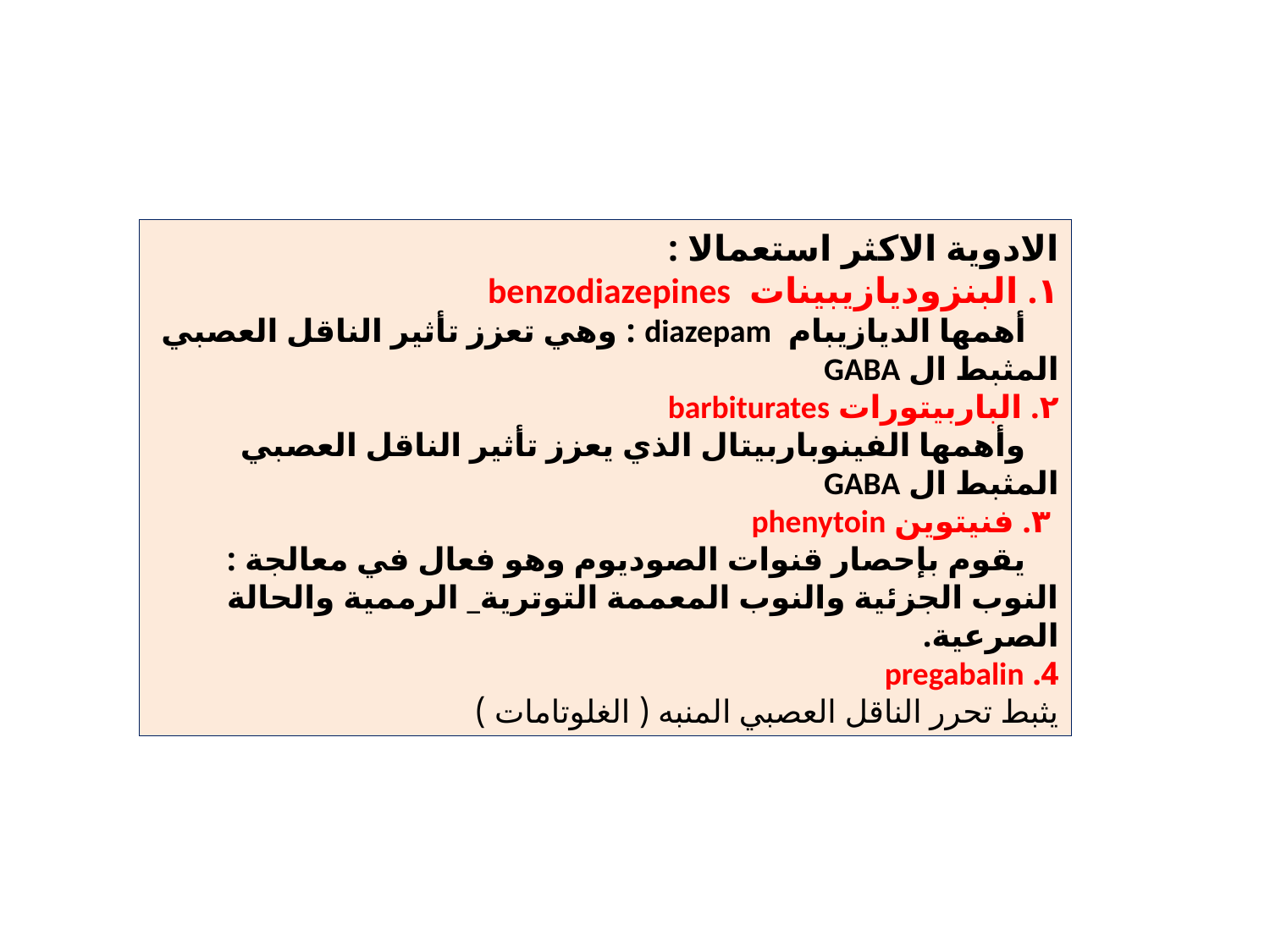

الادوية الاكثر استعمالا :
١. البنزوديازيبينات  benzodiazepines
    أهمها الديازيبام  diazepam : وهي تعزز تأثير الناقل العصبي المثبط ال GABA
٢. الباربيتورات barbiturates
    وأهمها الفينوباربيتال الذي يعزز تأثير الناقل العصبي المثبط ال GABA
 ٣. فنيتوين phenytoin
    يقوم بإحصار قنوات الصوديوم وهو فعال في معالجة :
النوب الجزئية والنوب المعممة التوترية_ الرممية والحالة الصرعية.
4. pregabalin
يثبط تحرر الناقل العصبي المنبه ( الغلوتامات )